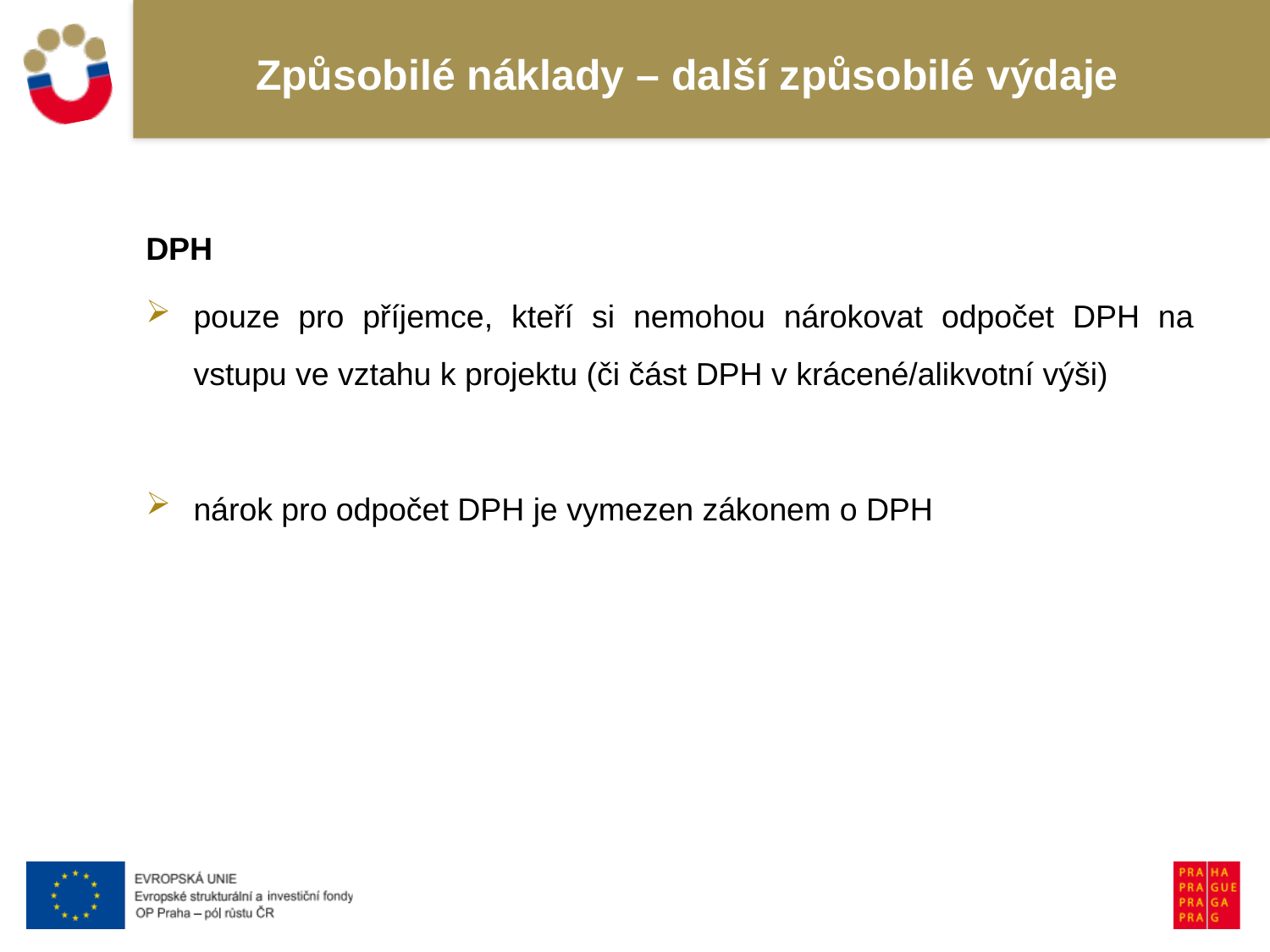

# Způsobilé náklady – další způsobilé výdaje
DPH
pouze pro příjemce, kteří si nemohou nárokovat odpočet DPH na vstupu ve vztahu k projektu (či část DPH v krácené/alikvotní výši)

nárok pro odpočet DPH je vymezen zákonem o DPH